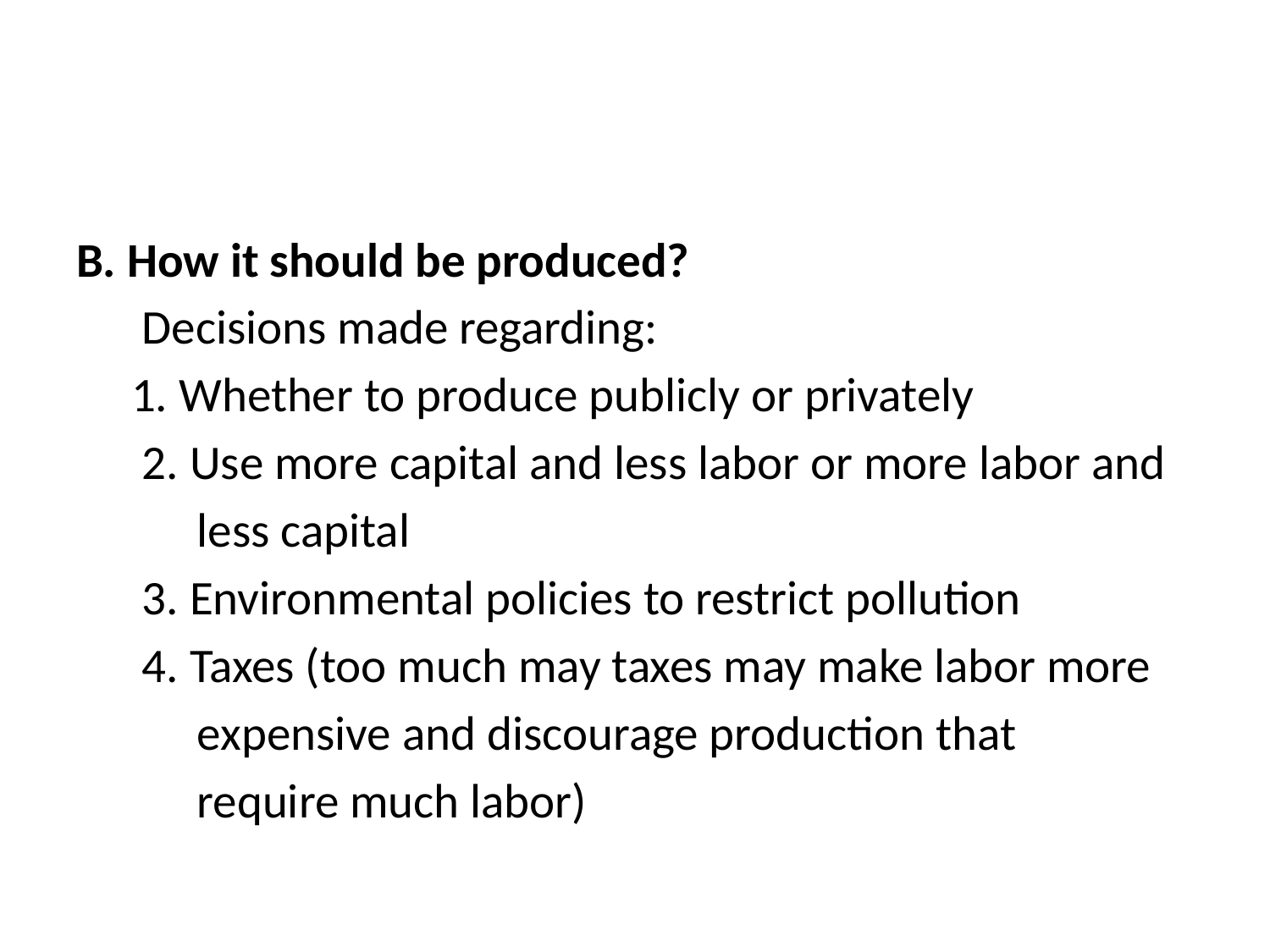

#
B. How it should be produced?
      Decisions made regarding:
     1. Whether to produce publicly or privately
      2. Use more capital and less labor or more labor and
           less capital
      3. Environmental policies to restrict pollution
      4. Taxes (too much may taxes may make labor more
           expensive and discourage production that
           require much labor)